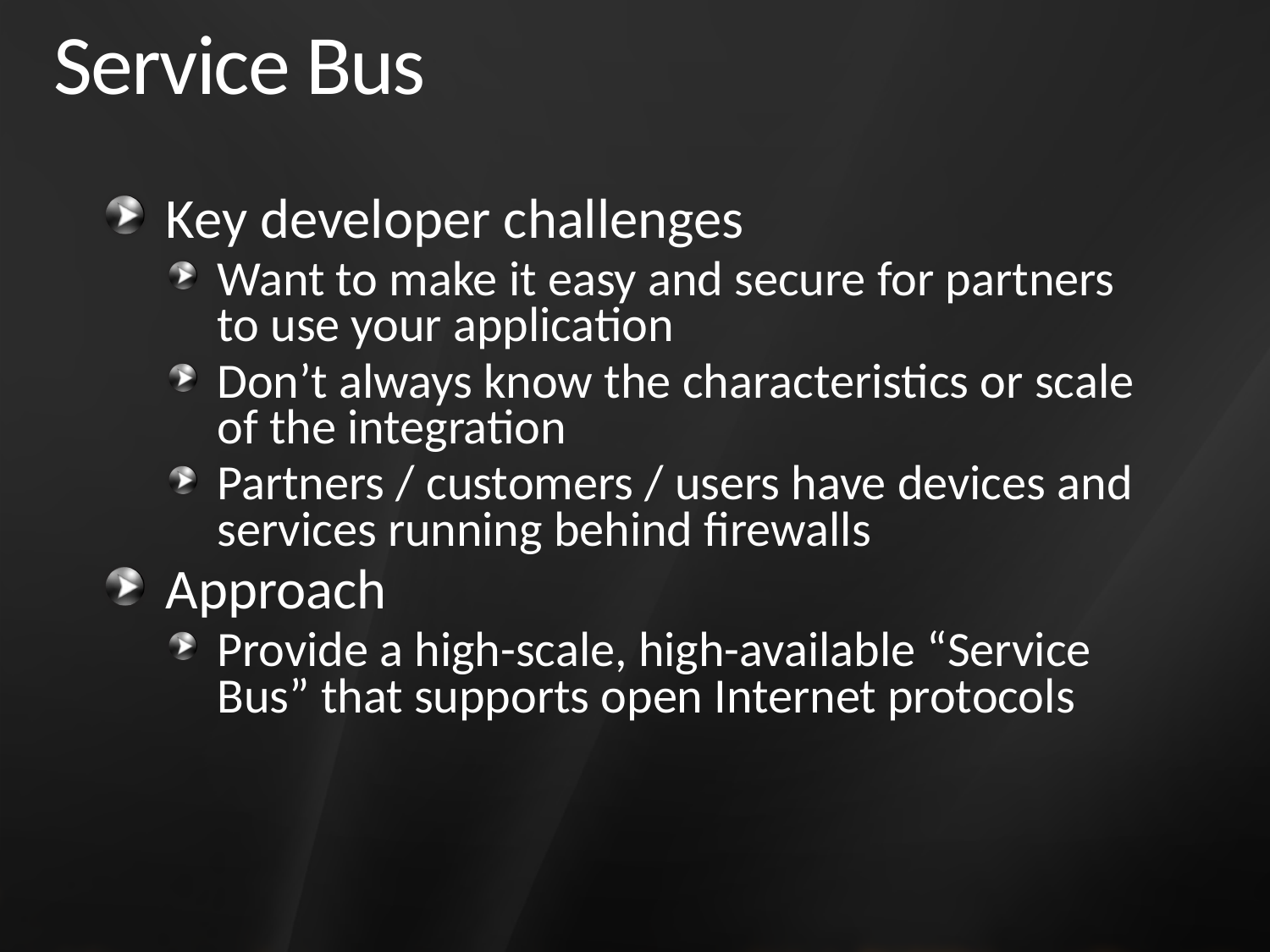

# Service Bus
Key developer challenges
Want to make it easy and secure for partners to use your application
Don’t always know the characteristics or scale of the integration
Partners / customers / users have devices and services running behind firewalls
Approach
Provide a high-scale, high-available “Service Bus” that supports open Internet protocols